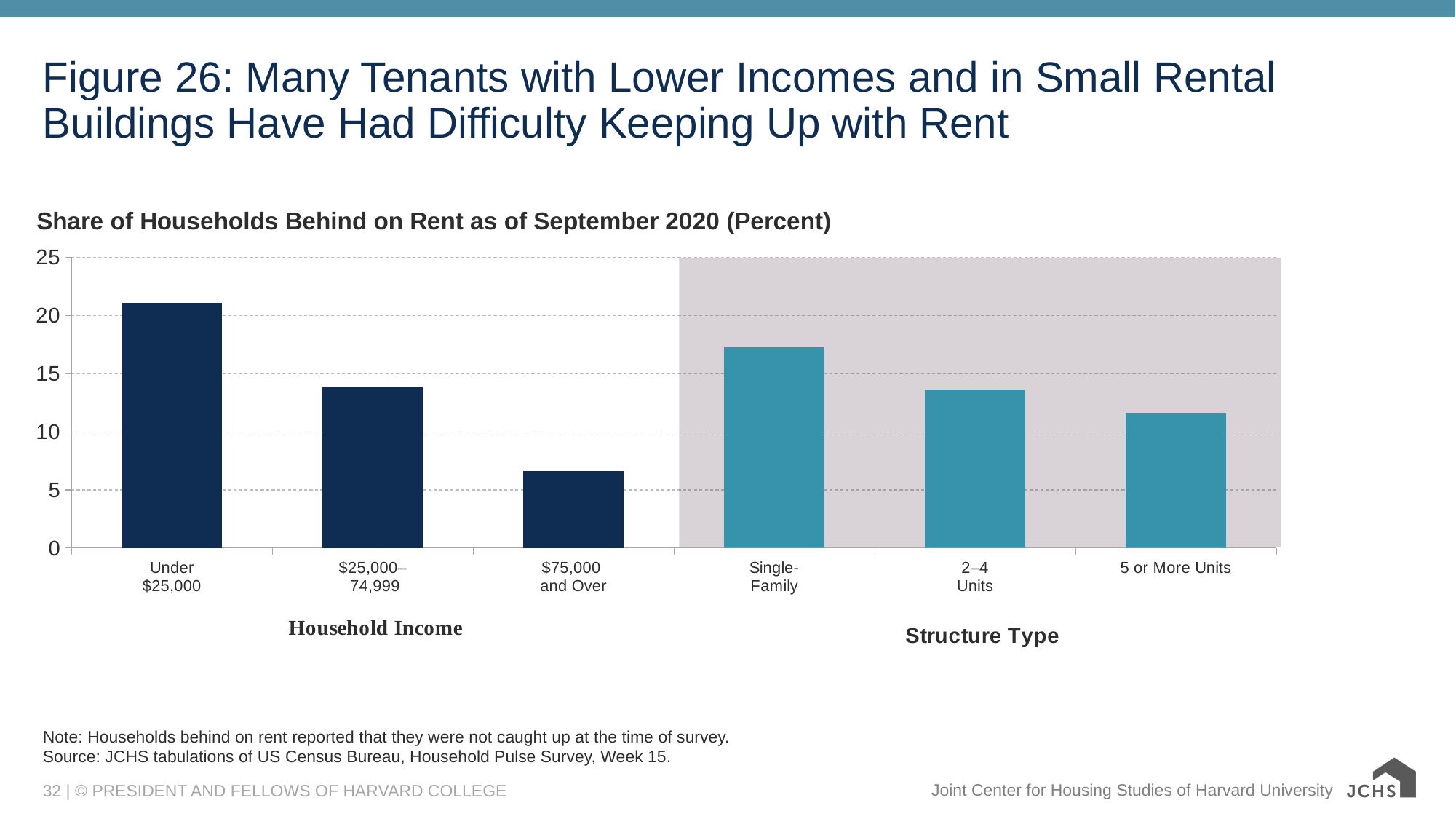

# Figure 26: Many Tenants with Lower Incomes and in Small Rental Buildings Have Had Difficulty Keeping Up with Rent

### Chart: Share of Households Behind on Rent as of September 2020 (Percent)

| Category | Renters |
|---|---|
| Under
$25,000 | 21.09 |
| $25,000–
 74,999 | 13.83 |
| $75,000
and Over | 6.6 |
| Single-
Family | 17.33 |
| 2–4
Units | 13.59 |
| 5 or More Units | 11.66 |
Note: Households behind on rent reported that they were not caught up at the time of survey.
Source: JCHS tabulations of US Census Bureau, Household Pulse Survey, Week 15.